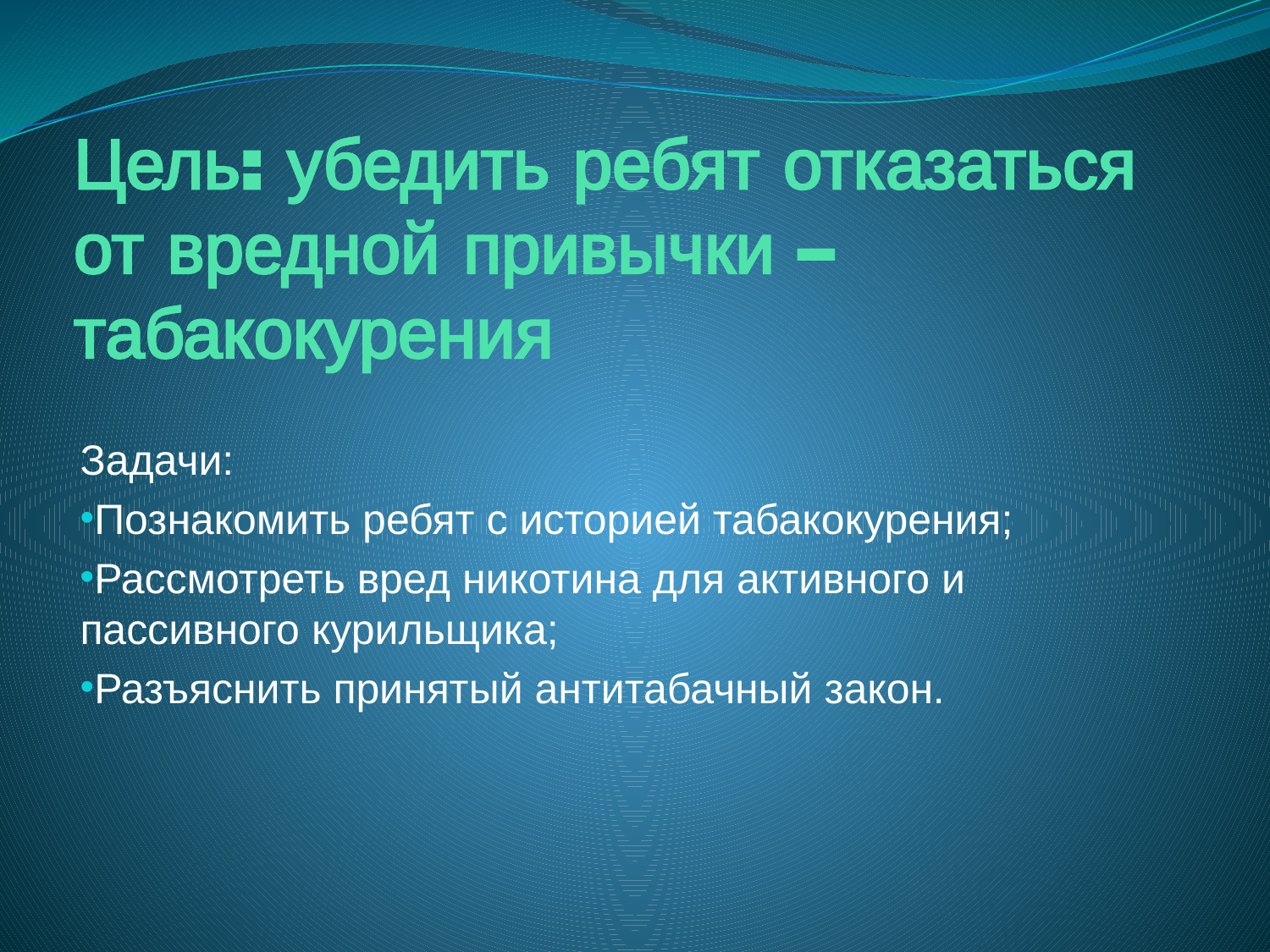

# Цель: убедить ребят отказаться от вредной привычки – табакокурения
Задачи:
Познакомить ребят с историей табакокурения;
Рассмотреть вред никотина для активного и пассивного курильщика;
Разъяснить принятый антитабачный закон.